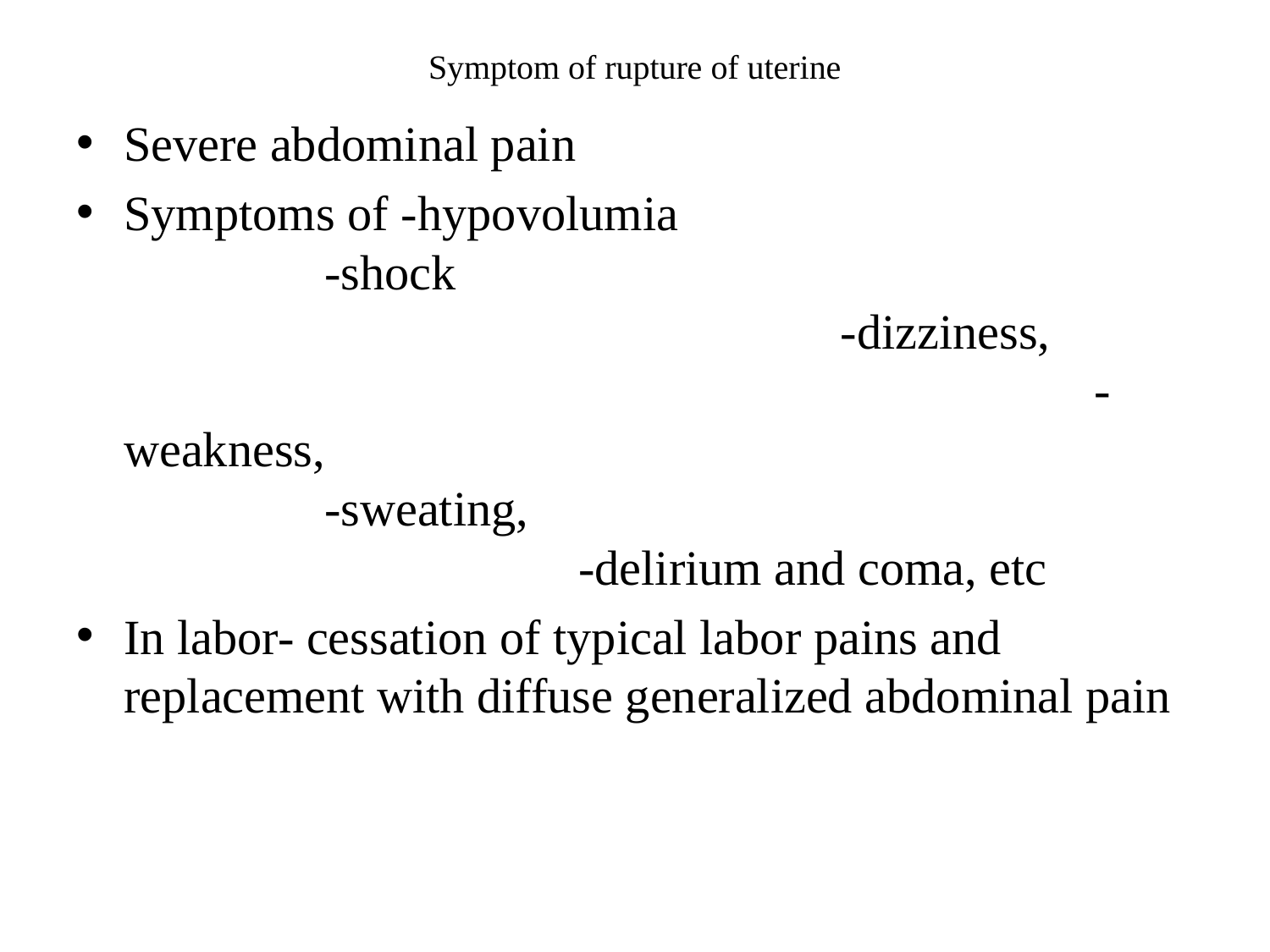

# Symptom of rupture of uterine
Severe abdominal pain
Symptoms of -hypovolumia                                  		      -shock                                                                                                	                 -dizziness,                                                                     	                 -weakness,                                                                		      -sweating,                                                                          		      -delirium and coma, etc
In labor- cessation of typical labor pains and replacement with diffuse generalized abdominal pain